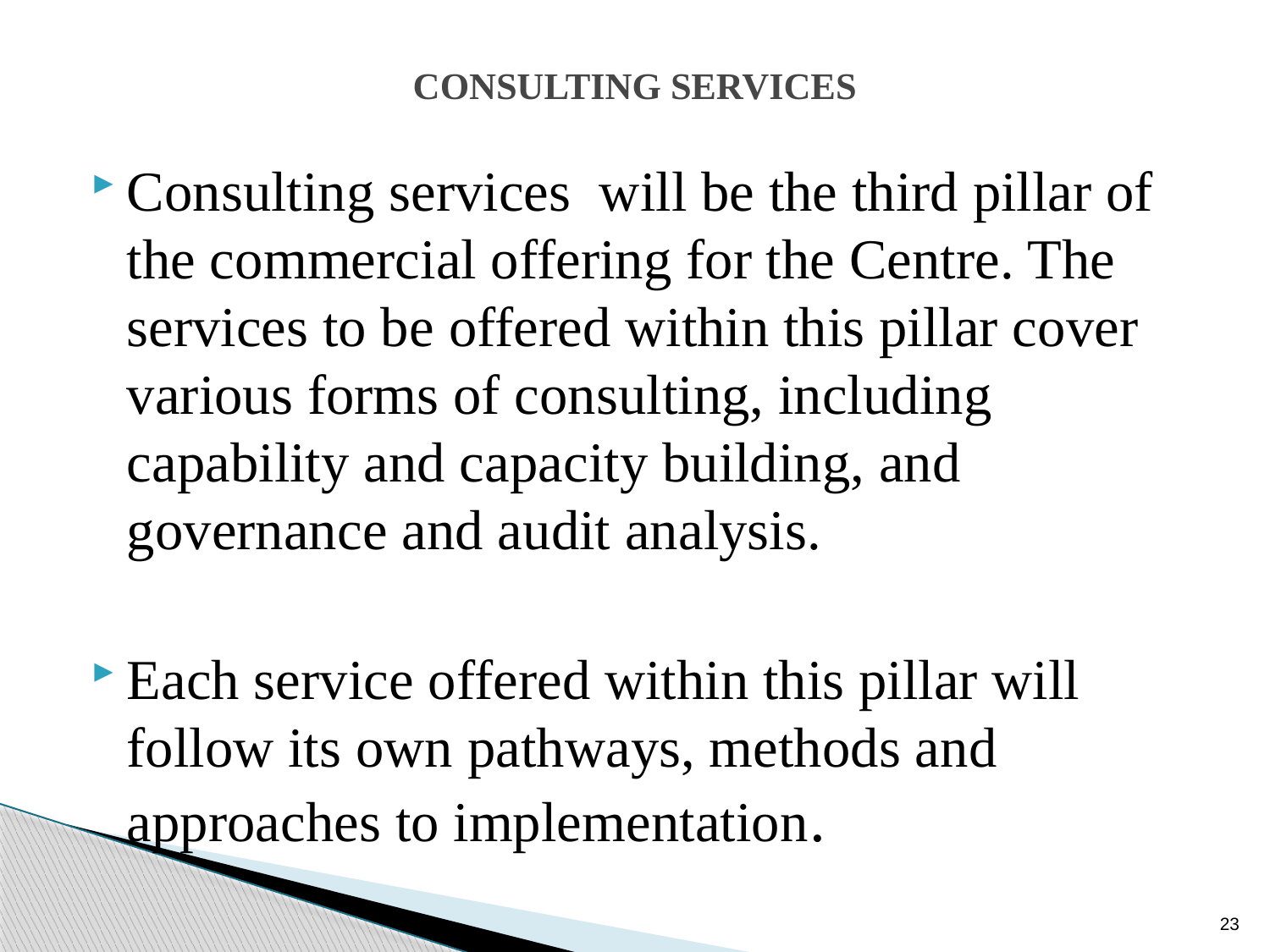

# Consulting Services
Consulting services  will be the third pillar of the commercial offering for the Centre. The services to be offered within this pillar cover various forms of consulting, including capability and capacity building, and governance and audit analysis.

Each service offered within this pillar will follow its own pathways, methods and approaches to implementation.

23